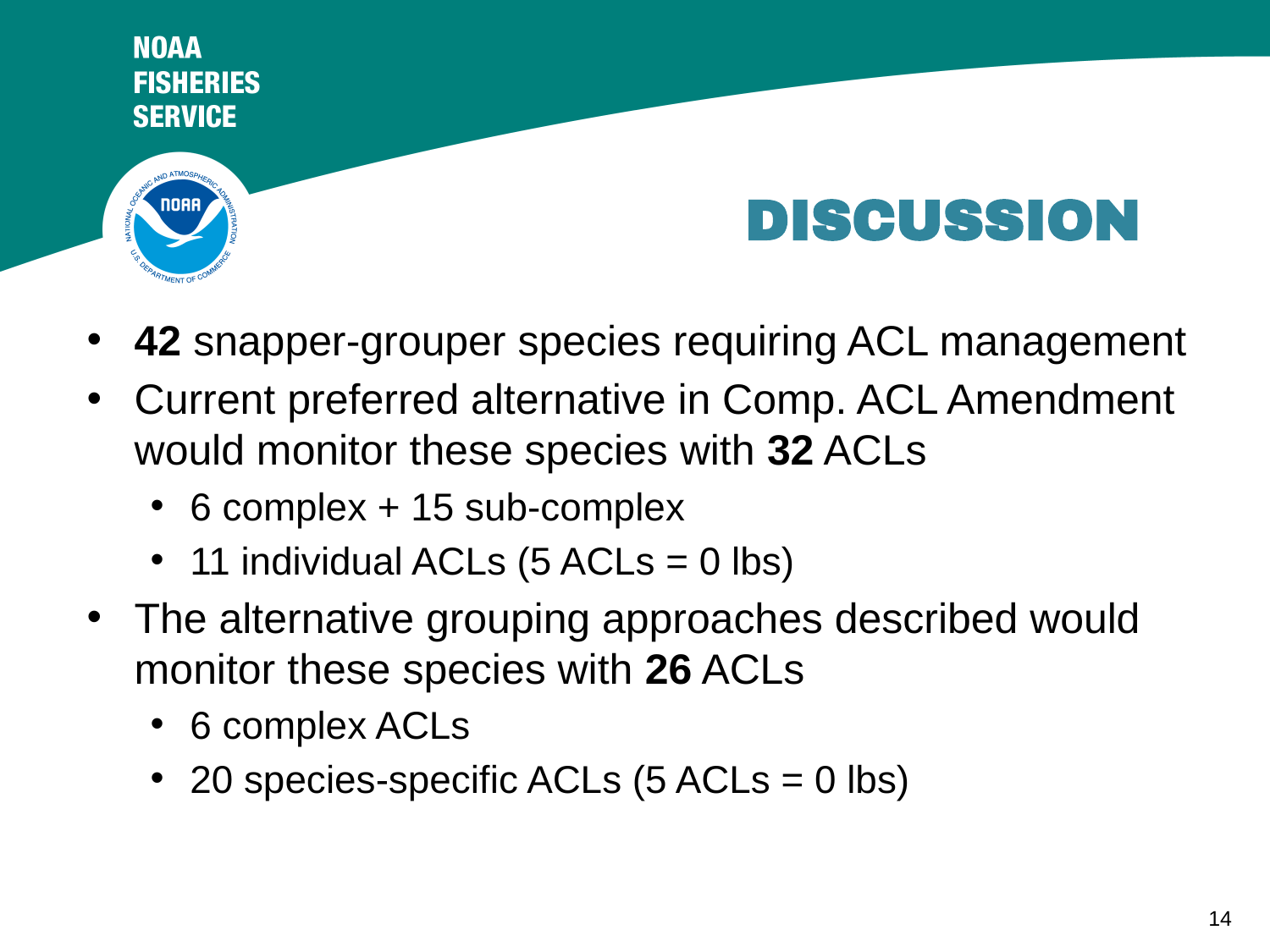

# DISCUSSION
42 snapper-grouper species requiring ACL management
Current preferred alternative in Comp. ACL Amendment would monitor these species with 32 ACLs
6 complex + 15 sub-complex
11 individual ACLs (5 ACLs = 0 lbs)
The alternative grouping approaches described would monitor these species with 26 ACLs
6 complex ACLs
20 species-specific ACLs (5 ACLs = 0 lbs)